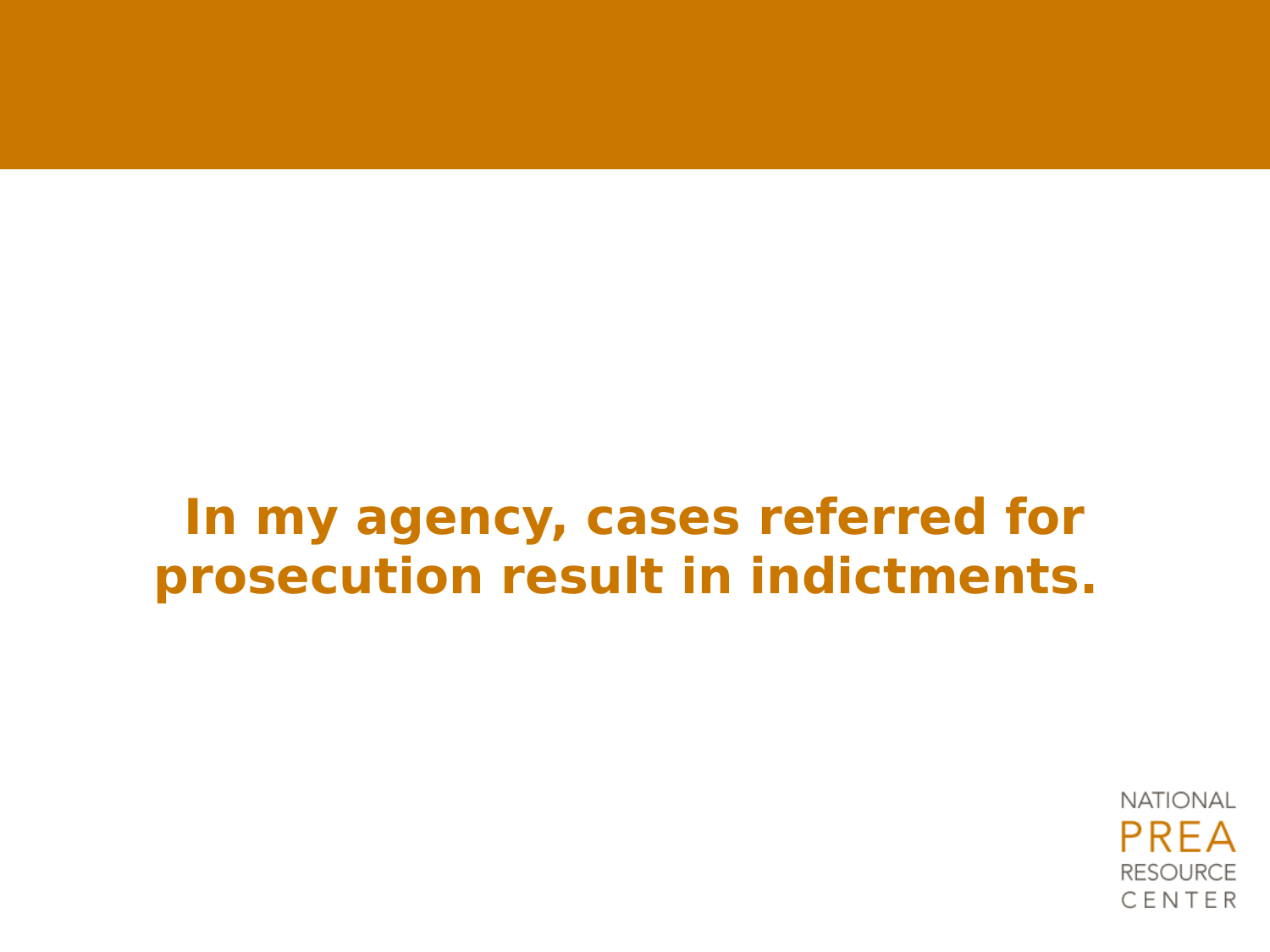

In my agency, cases referred for prosecution result in indictments.